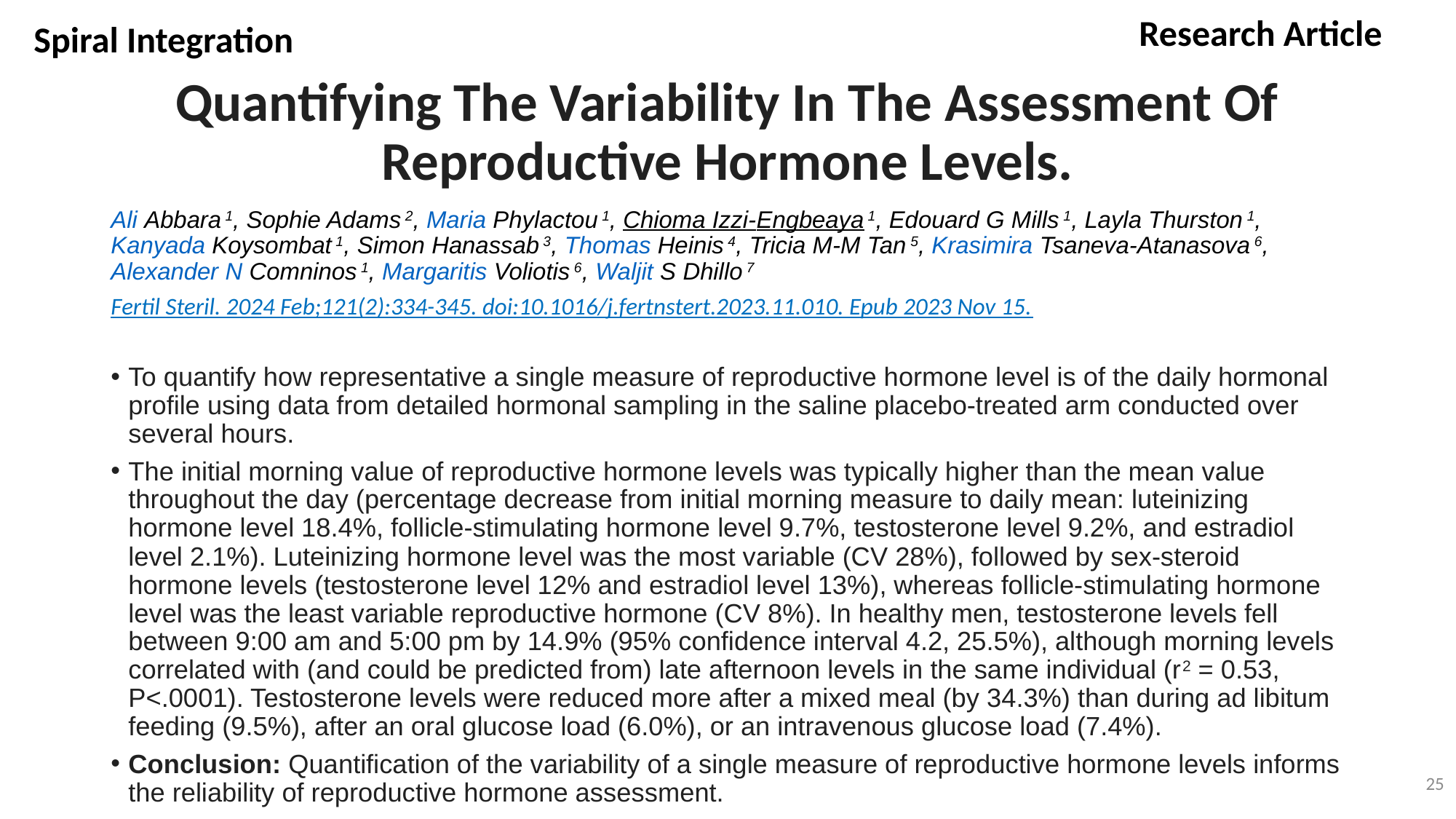

Research Article
Spiral Integration
# Quantifying The Variability In The Assessment Of Reproductive Hormone Levels.
Ali Abbara 1, Sophie Adams 2, Maria Phylactou 1, Chioma Izzi-Engbeaya 1, Edouard G Mills 1, Layla Thurston 1, Kanyada Koysombat 1, Simon Hanassab 3, Thomas Heinis 4, Tricia M-M Tan 5, Krasimira Tsaneva-Atanasova 6, Alexander N Comninos 1, Margaritis Voliotis 6, Waljit S Dhillo 7
Fertil Steril. 2024 Feb;121(2):334-345. doi:10.1016/j.fertnstert.2023.11.010. Epub 2023 Nov 15.

To quantify how representative a single measure of reproductive hormone level is of the daily hormonal profile using data from detailed hormonal sampling in the saline placebo-treated arm conducted over several hours.
The initial morning value of reproductive hormone levels was typically higher than the mean value throughout the day (percentage decrease from initial morning measure to daily mean: luteinizing hormone level 18.4%, follicle-stimulating hormone level 9.7%, testosterone level 9.2%, and estradiol level 2.1%). Luteinizing hormone level was the most variable (CV 28%), followed by sex-steroid hormone levels (testosterone level 12% and estradiol level 13%), whereas follicle-stimulating hormone level was the least variable reproductive hormone (CV 8%). In healthy men, testosterone levels fell between 9:00 am and 5:00 pm by 14.9% (95% confidence interval 4.2, 25.5%), although morning levels correlated with (and could be predicted from) late afternoon levels in the same individual (r2 = 0.53, P<.0001). Testosterone levels were reduced more after a mixed meal (by 34.3%) than during ad libitum feeding (9.5%), after an oral glucose load (6.0%), or an intravenous glucose load (7.4%).
Conclusion: Quantification of the variability of a single measure of reproductive hormone levels informs the reliability of reproductive hormone assessment.

25